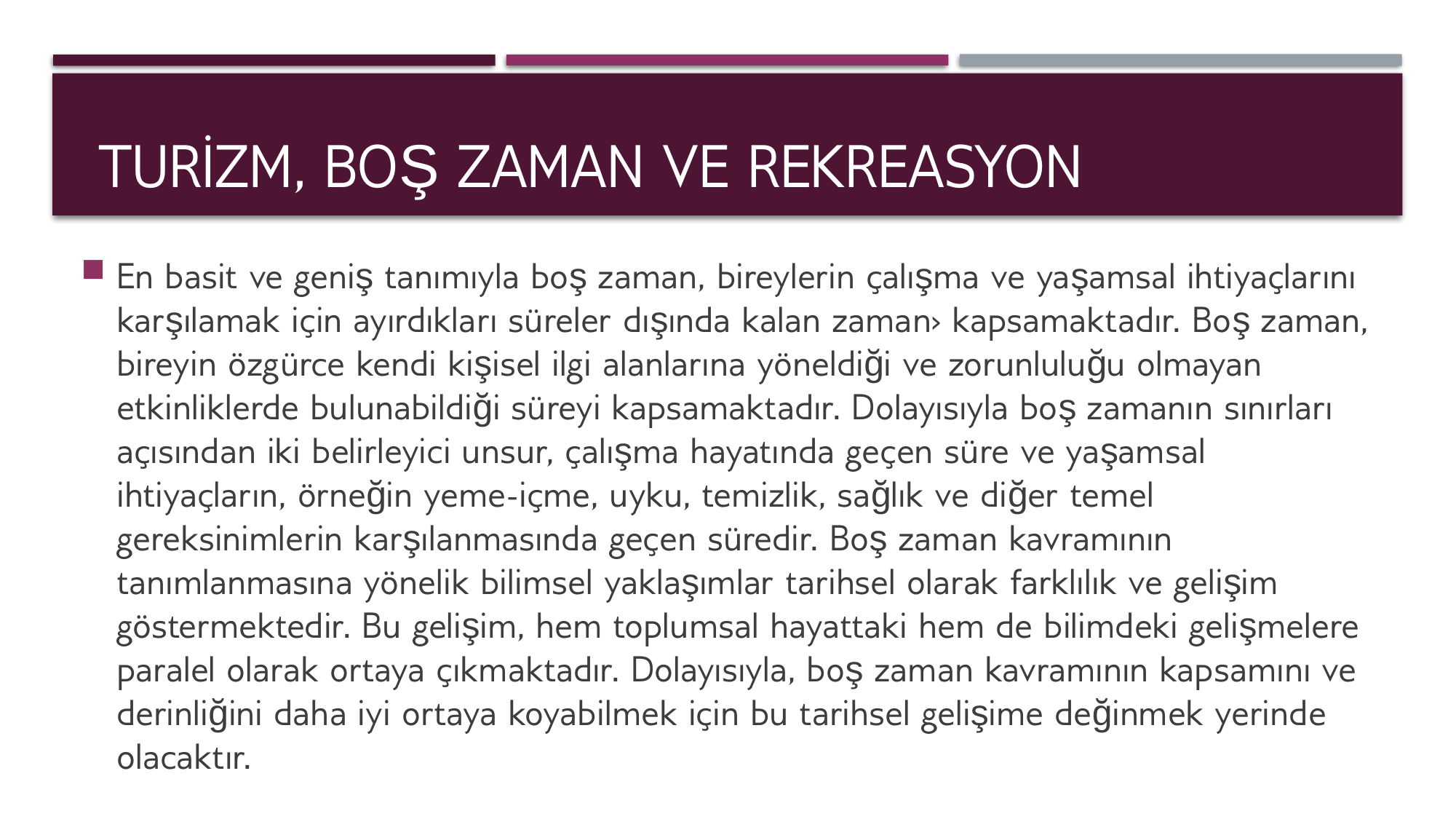

# Turizm, Boş Zaman ve Rekreasyon
En basit ve geniş tanımıyla boş zaman, bireylerin çalışma ve yaşamsal ihtiyaçlarını karşılamak için ayırdıkları süreler dışında kalan zaman› kapsamaktadır. Boş zaman, bireyin özgürce kendi kişisel ilgi alanlarına yöneldiği ve zorunluluğu olmayan etkinliklerde bulunabildiği süreyi kapsamaktadır. Dolayısıyla boş zamanın sınırları açısından iki belirleyici unsur, çalışma hayatında geçen süre ve yaşamsal ihtiyaçların, örneğin yeme-içme, uyku, temizlik, sağlık ve diğer temel gereksinimlerin karşılanmasında geçen süredir. Boş zaman kavramının tanımlanmasına yönelik bilimsel yaklaşımlar tarihsel olarak farklılık ve gelişim göstermektedir. Bu gelişim, hem toplumsal hayattaki hem de bilimdeki gelişmelere paralel olarak ortaya çıkmaktadır. Dolayısıyla, boş zaman kavramının kapsamını ve derinliğini daha iyi ortaya koyabilmek için bu tarihsel gelişime değinmek yerinde olacaktır.